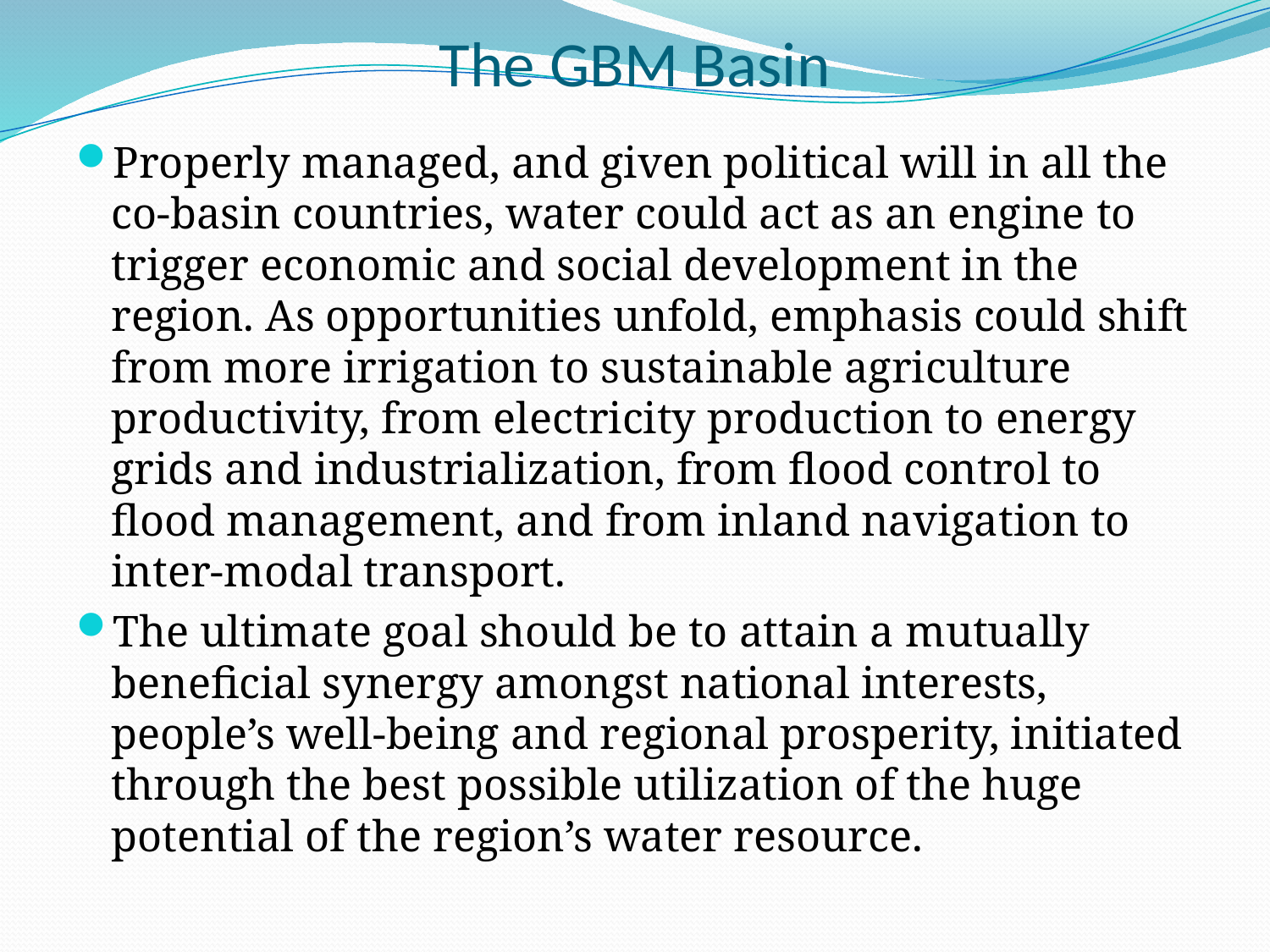

# The GBM Basin
Properly managed, and given political will in all the co-basin countries, water could act as an engine to trigger economic and social development in the region. As opportunities unfold, emphasis could shift from more irrigation to sustainable agriculture productivity, from electricity production to energy grids and industrialization, from flood control to flood management, and from inland navigation to inter-modal transport.
The ultimate goal should be to attain a mutually beneficial synergy amongst national interests, people’s well-being and regional prosperity, initiated through the best possible utilization of the huge potential of the region’s water resource.